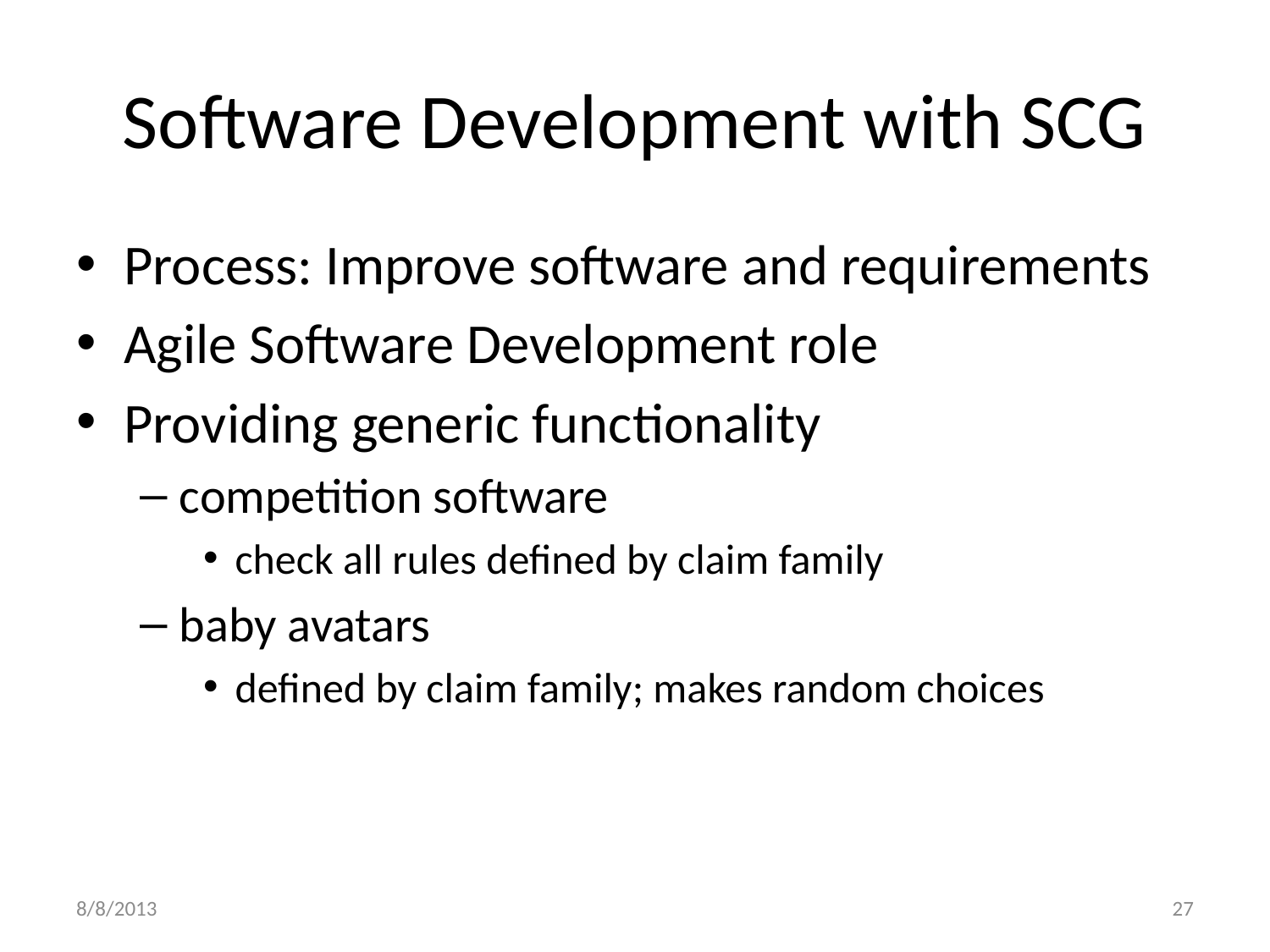

# Software Development with SCG
Process: Improve software and requirements
Agile Software Development role
Providing generic functionality
competition software
check all rules defined by claim family
baby avatars
defined by claim family; makes random choices

8/8/2013
27